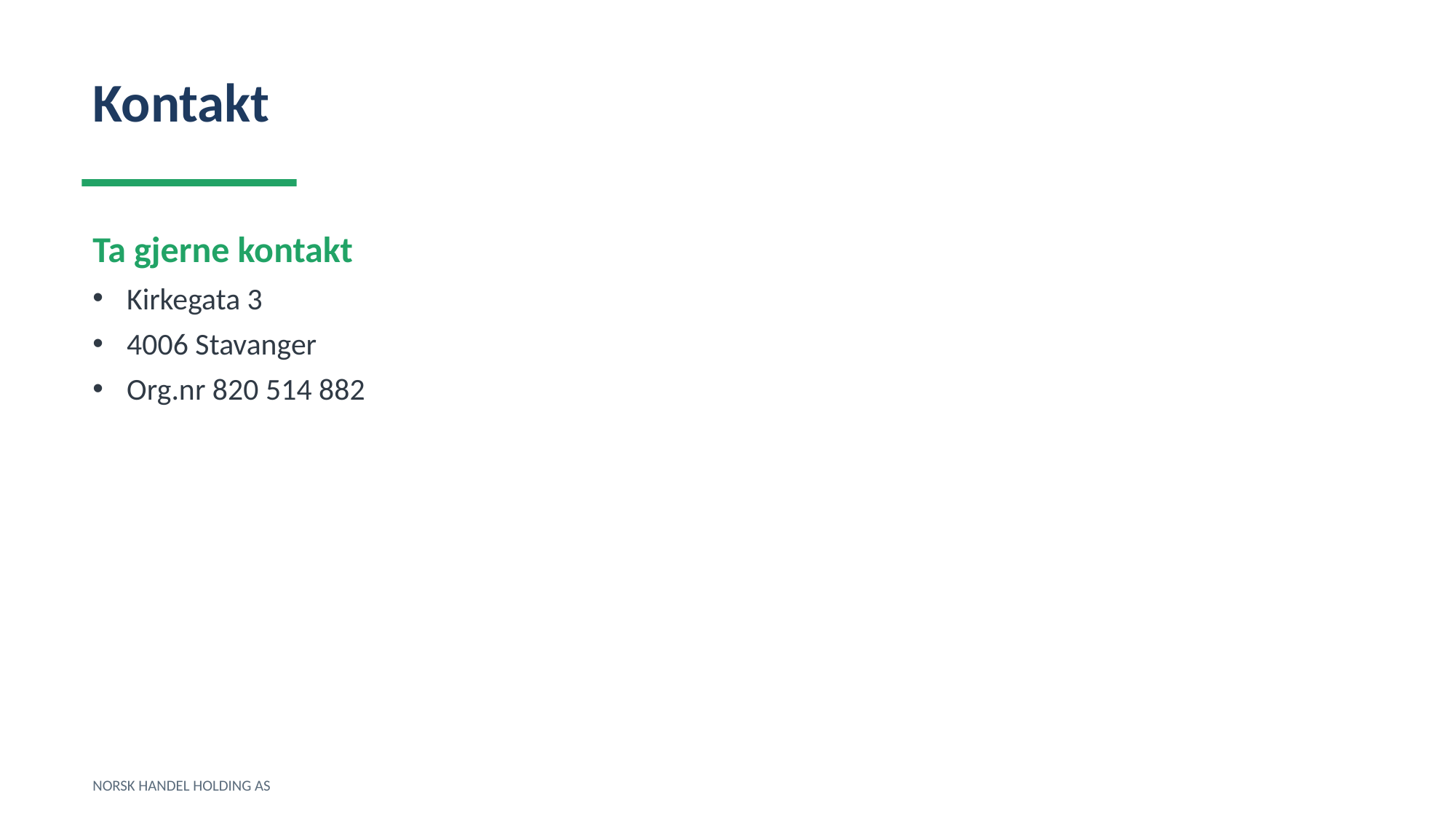

Kontakt

Ta gjerne kontakt
Kirkegata 3
4006 Stavanger
Org.nr 820 514 882
NORSK HANDEL HOLDING AS